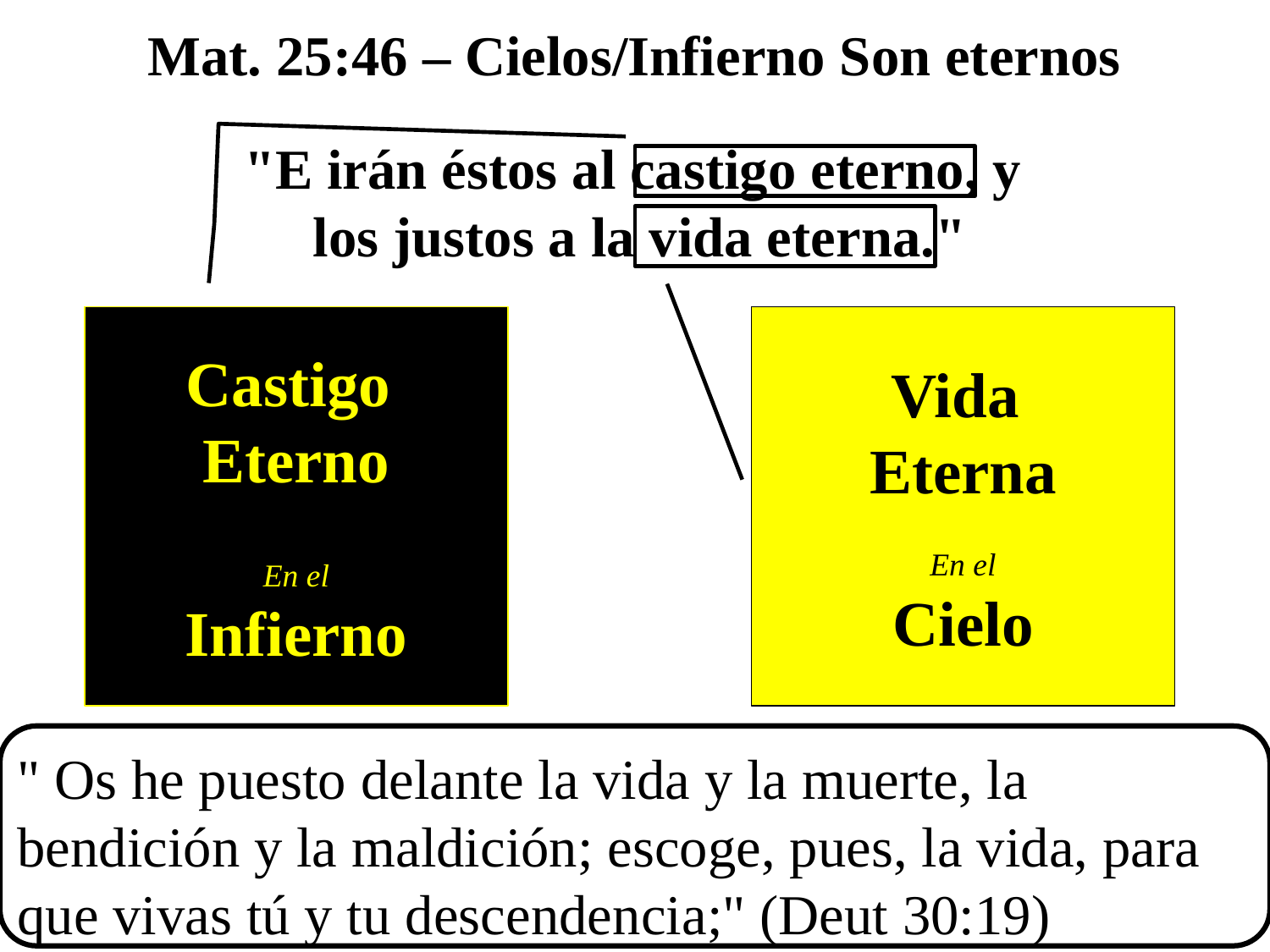

Mat. 25:46 – Cielos/Infierno Son eternos

"E irán éstos al castigo eterno, y
los justos a la vida eterna."

Castigo
Eterno

En el
Infierno

Vida
Eterna

En el
Cielo

" Os he puesto delante la vida y la muerte, la bendición y la maldición; escoge, pues, la vida, para que vivas tú y tu descendencia;" (Deut 30:19)